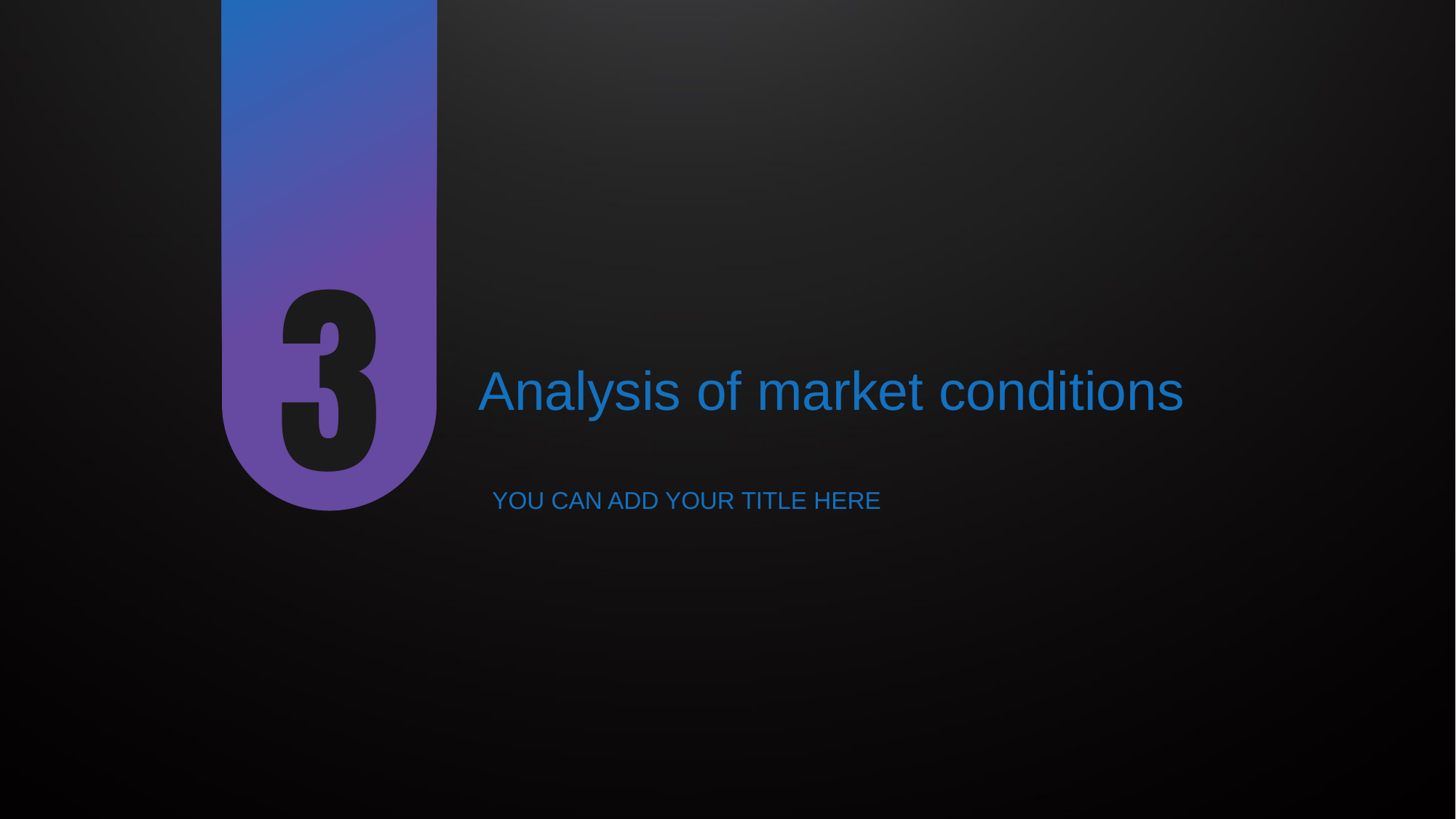

3
Analysis of market conditions
YOU CAN ADD YOUR TITLE HERE